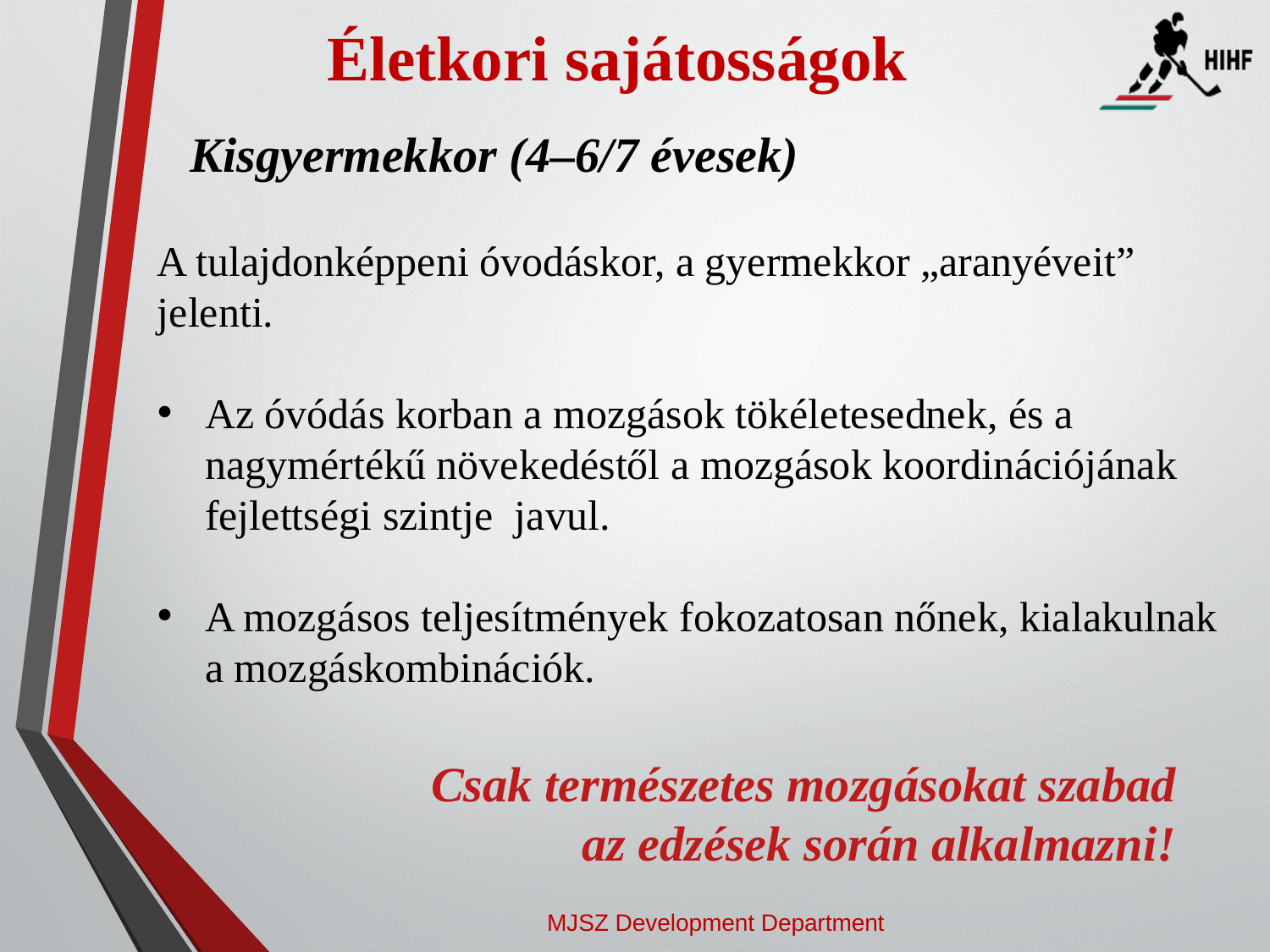

# Életkori sajátosságok
Kisgyermekkor (4–6/7 évesek)

A tulajdonképpeni óvodáskor, a gyermekkor „aranyéveit” jelenti.

Az óvódás korban a mozgások tökéletesednek, és a nagymértékű növekedéstől a mozgások koordinációjának fejlettségi szintje  javul.

A mozgásos teljesítmények fokozatosan nőnek, kialakulnak a mozgáskombinációk.
Csak természetes mozgásokat szabad az edzések során alkalmazni!